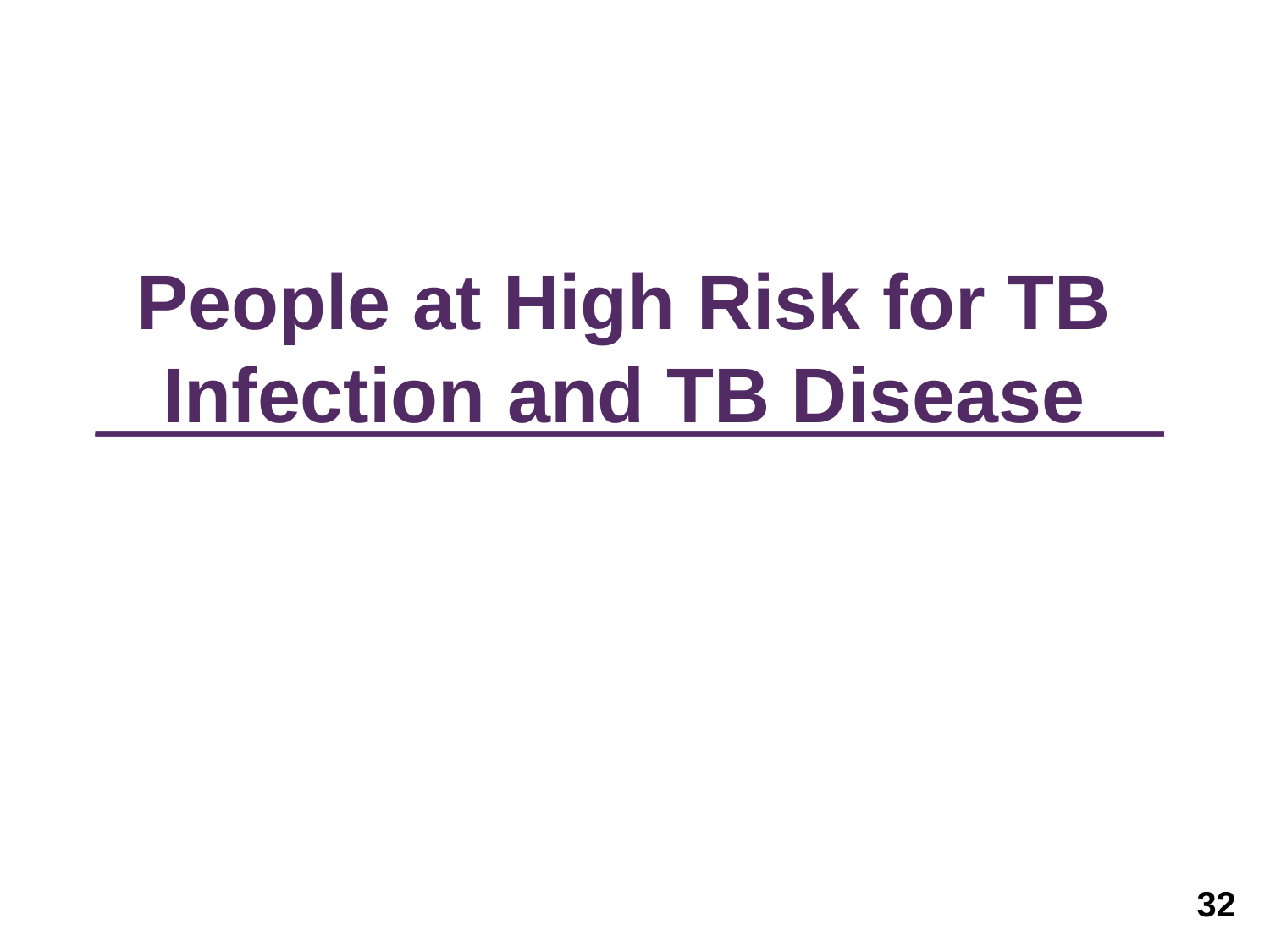

# People at High Risk for TB Infection and TB Disease

32